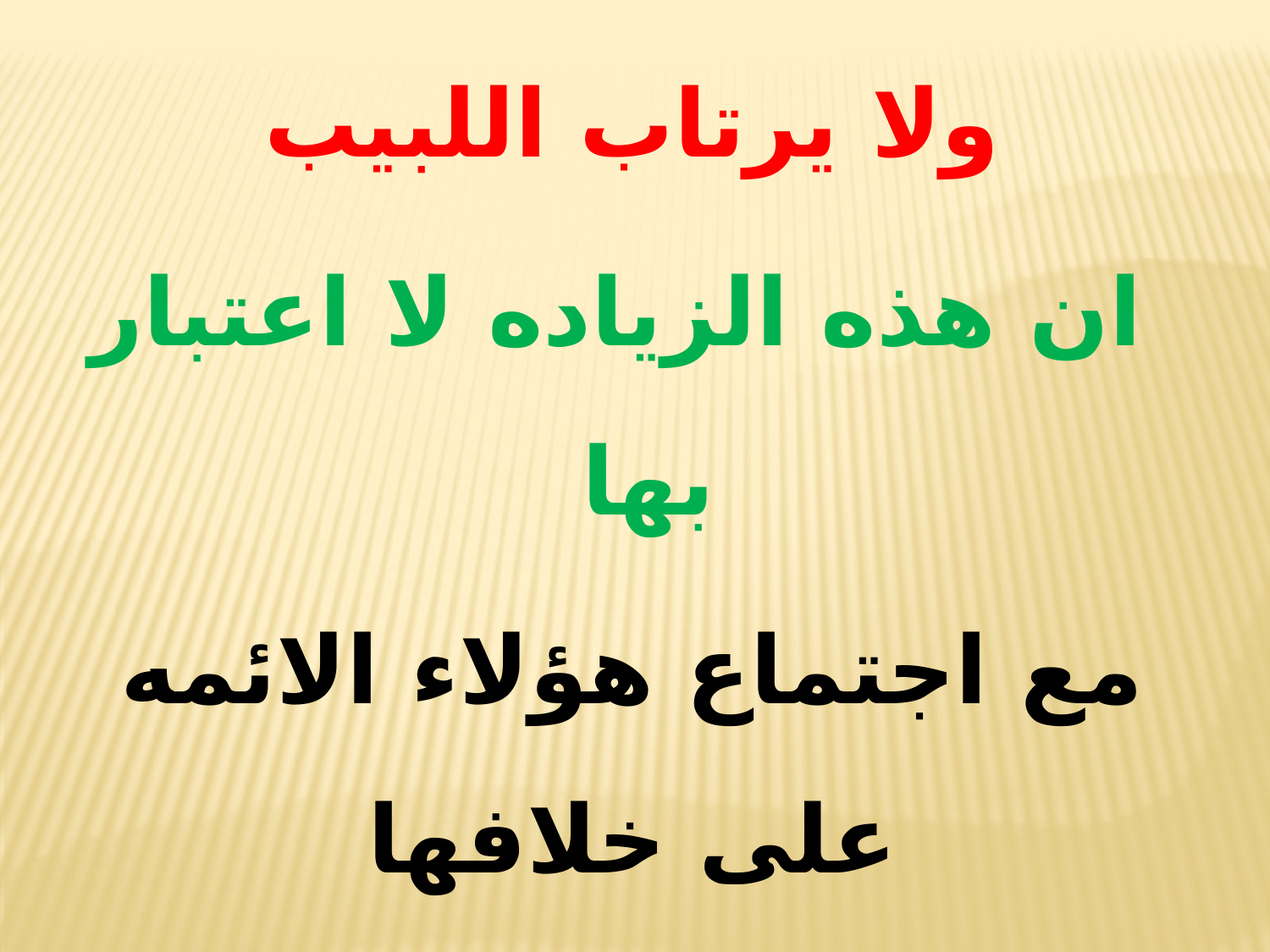

ولا یرتاب اللبیب
 ان هذه الزیاده لا اعتبار بها
مع اجتماع هؤلاء الائمه علی خلافها